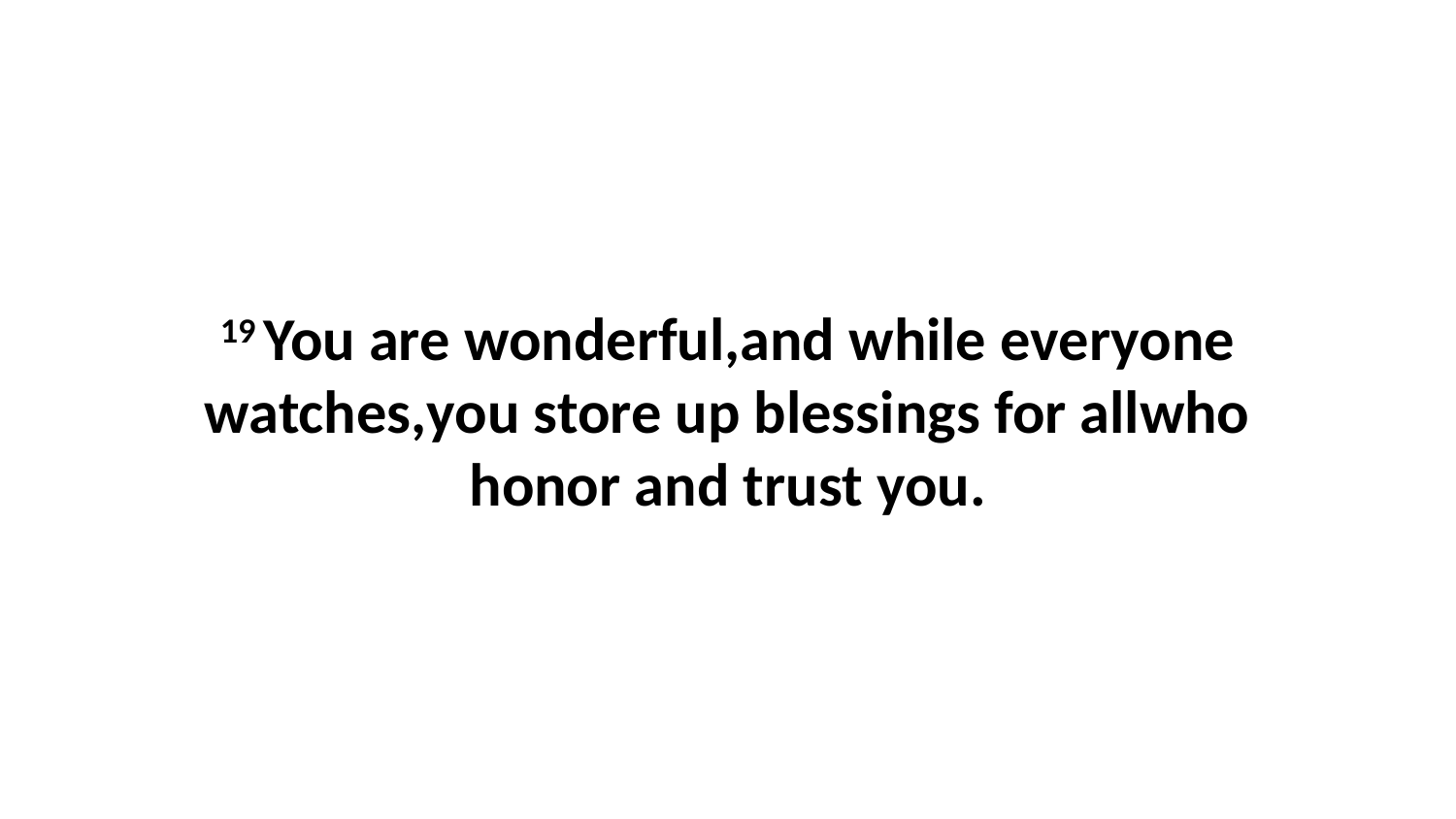

19 You are wonderful,and while everyone watches,you store up blessings for allwho honor and trust you.